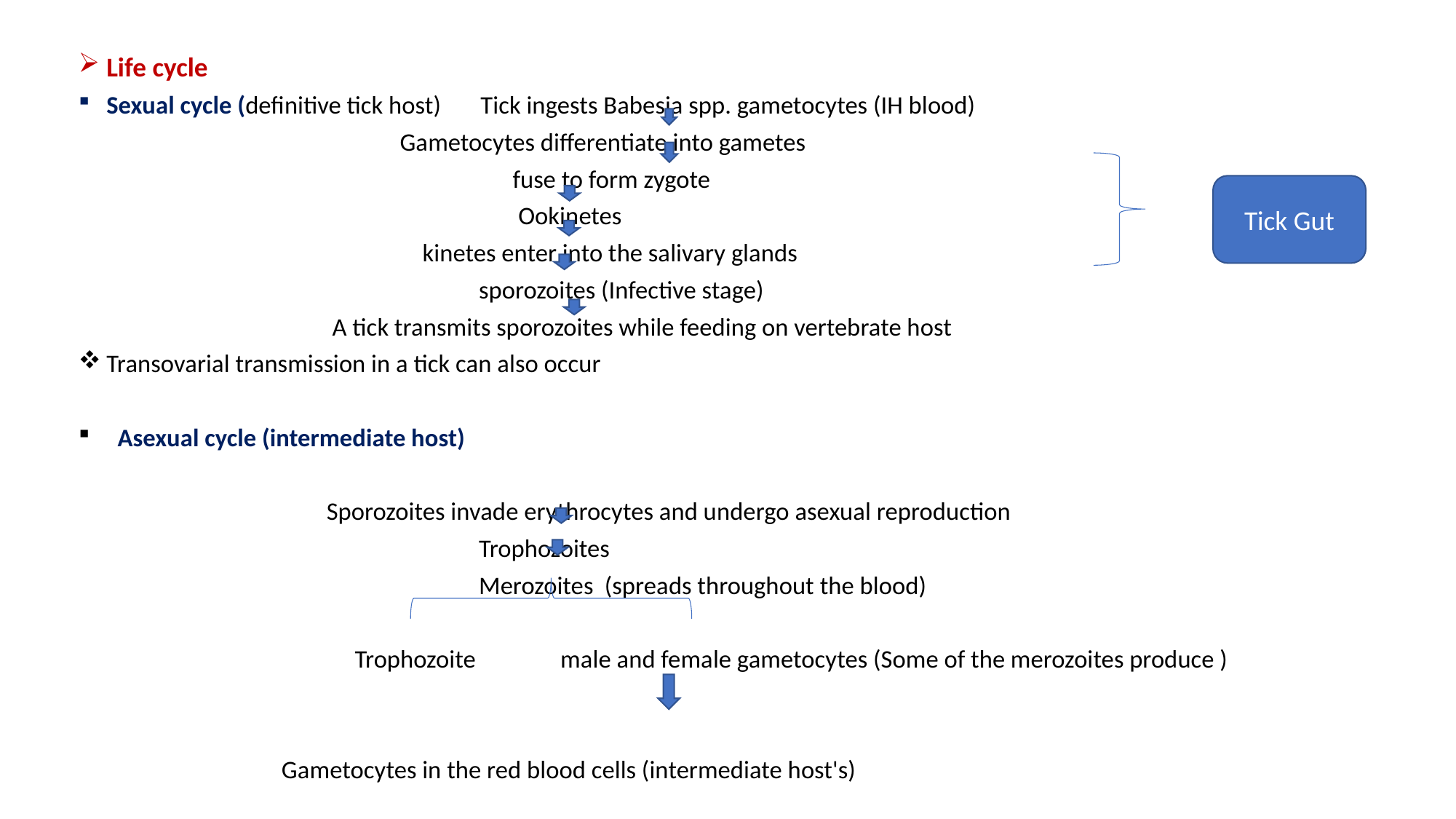

Life cycle
Sexual cycle (definitive tick host)       Tick ingests Babesia spp. gametocytes (IH blood)
                                                         Gametocytes differentiate into gametes
                                                                             fuse to form zygote
                                                                              Ookinetes
                                                             kinetes enter into the salivary glands
                                                                       sporozoites (Infective stage)
                                             A tick transmits sporozoites while feeding on vertebrate host
Transovarial transmission in a tick can also occur

  Asexual cycle (intermediate host)

                                            Sporozoites invade erythrocytes and undergo asexual reproduction
                                                                       Trophozoites
                                                                       Merozoites  (spreads throughout the blood)

                                                 Trophozoite               male and female gametocytes (Some of the merozoites produce )

                                    Gametocytes in the red blood cells (intermediate host's)

Tick Gut